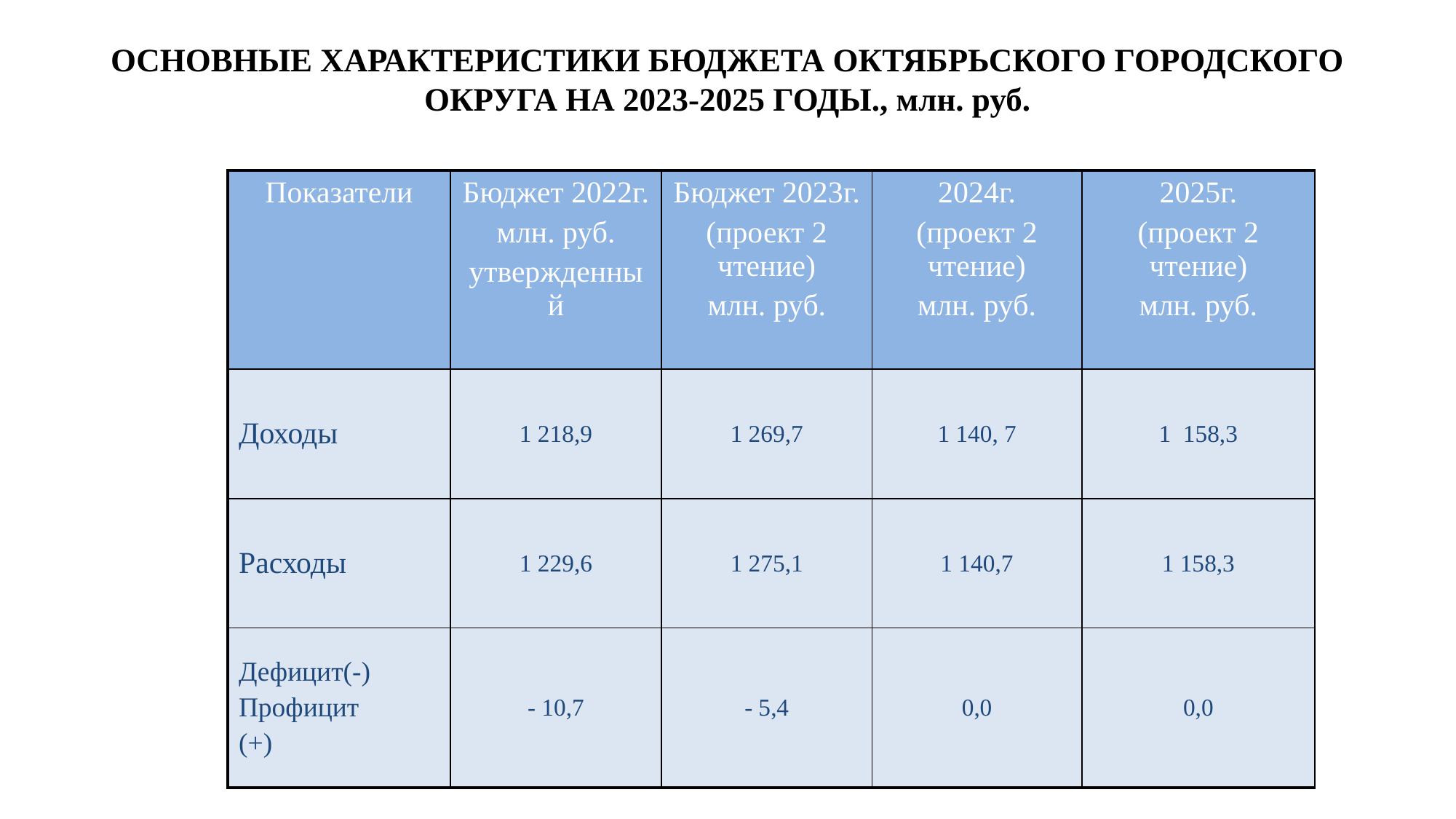

# ОСНОВНЫЕ ХАРАКТЕРИСТИКИ БЮДЖЕТА ОКТЯБРЬСКОГО ГОРОДСКОГО ОКРУГА НА 2023-2025 ГОДЫ., млн. руб.
| Показатели | Бюджет 2022г. млн. руб. утвержденный | Бюджет 2023г. (проект 2 чтение) млн. руб. | 2024г. (проект 2 чтение) млн. руб. | 2025г. (проект 2 чтение) млн. руб. |
| --- | --- | --- | --- | --- |
| Доходы | 1 218,9 | 1 269,7 | 1 140, 7 | 1 158,3 |
| Расходы | 1 229,6 | 1 275,1 | 1 140,7 | 1 158,3 |
| Дефицит(-) Профицит (+) | - 10,7 | - 5,4 | 0,0 | 0,0 |